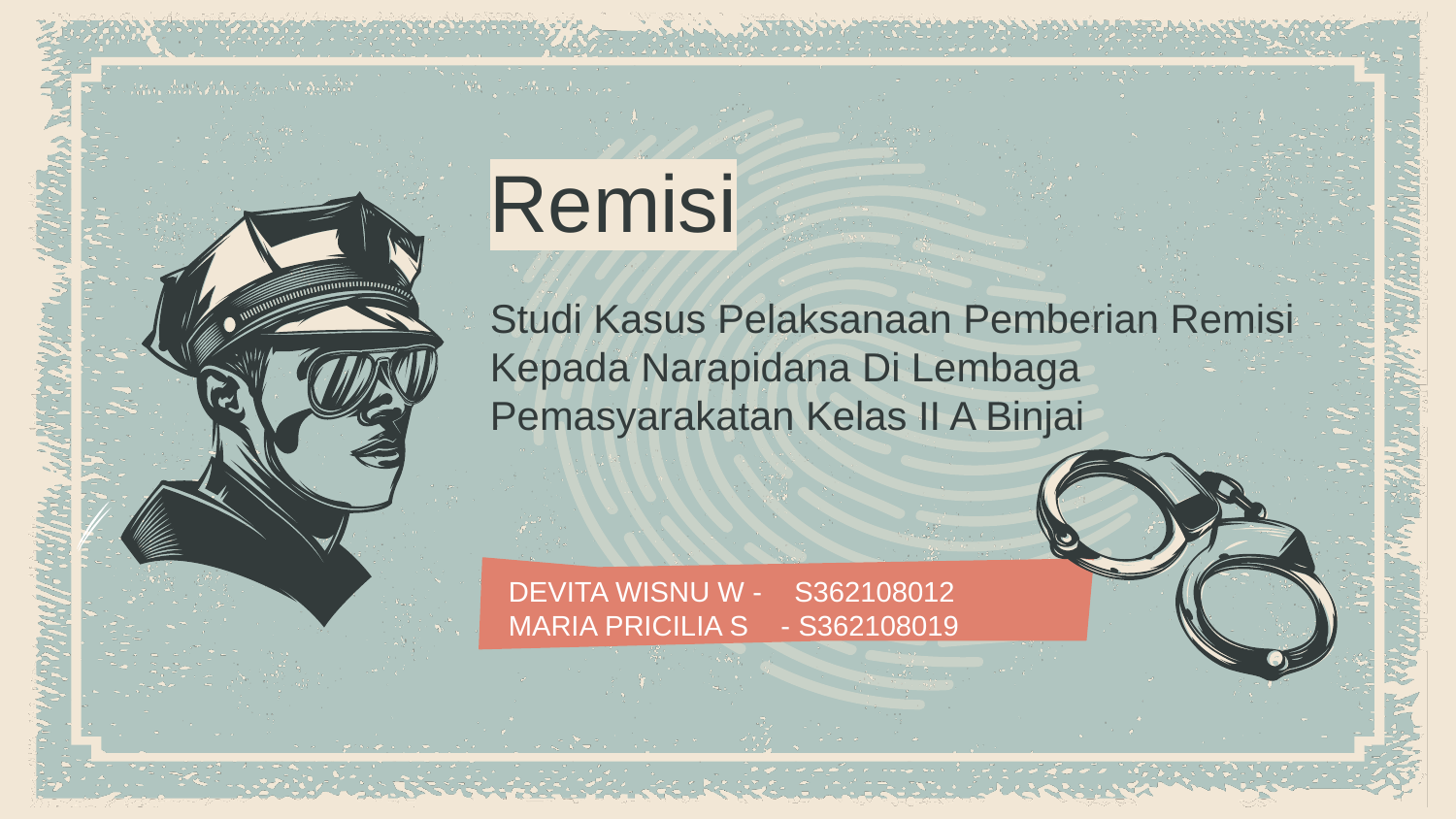

# Remisi Studi Kasus Pelaksanaan Pemberian Remisi Kepada Narapidana Di Lembaga Pemasyarakatan Kelas II A Binjai

DEVITA WISNU W -    S362108012
MARIA PRICILIA S    - S362108019